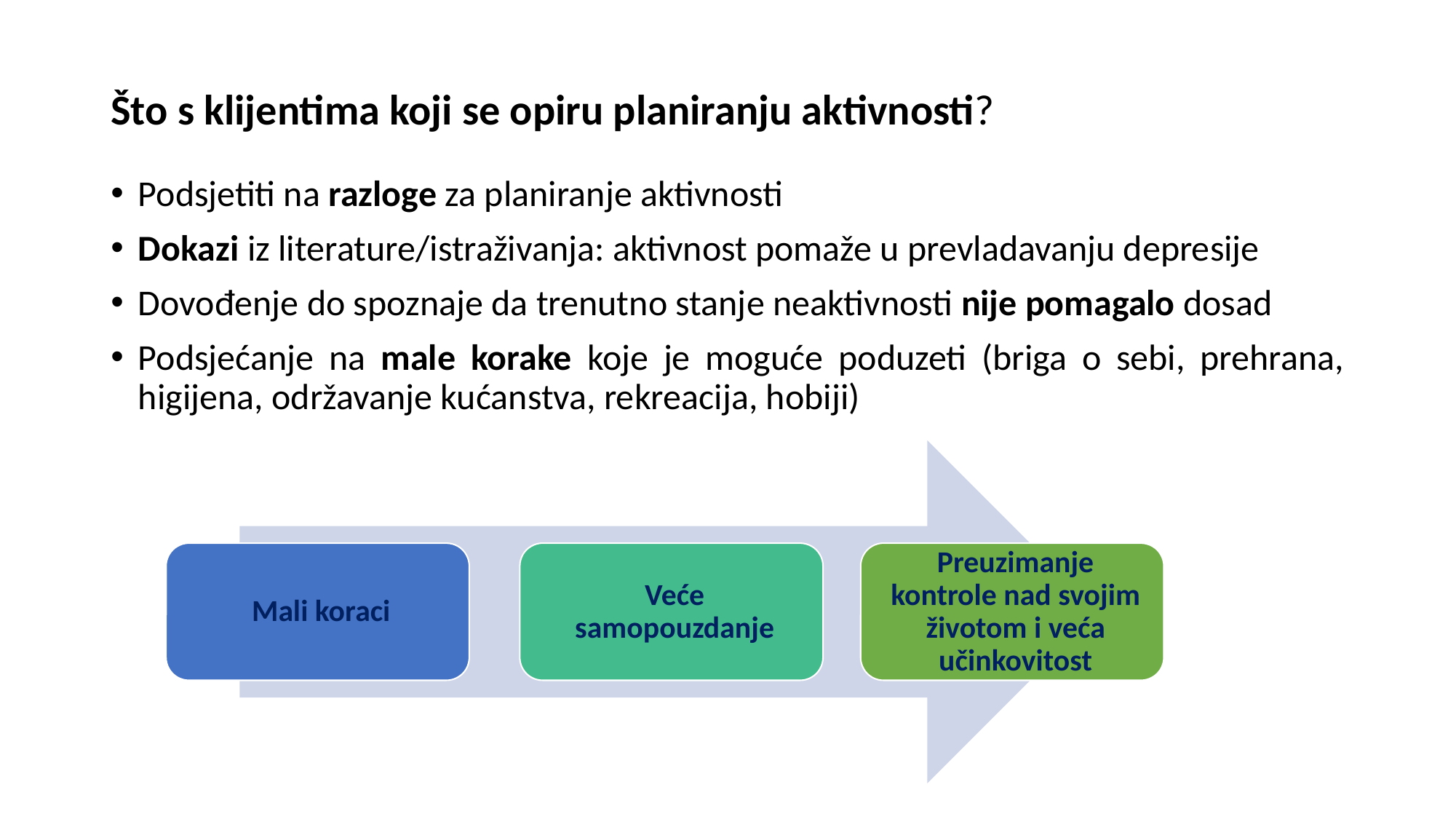

# Što s klijentima koji se opiru planiranju aktivnosti?
Podsjetiti na razloge za planiranje aktivnosti
Dokazi iz literature/istraživanja: aktivnost pomaže u prevladavanju depresije
Dovođenje do spoznaje da trenutno stanje neaktivnosti nije pomagalo dosad
Podsjećanje na male korake koje je moguće poduzeti (briga o sebi, prehrana, higijena, održavanje kućanstva, rekreacija, hobiji)

Mali koraci
Veće samopouzdanje
Preuzimanje kontrole nad svojim životom i veća učinkovitost